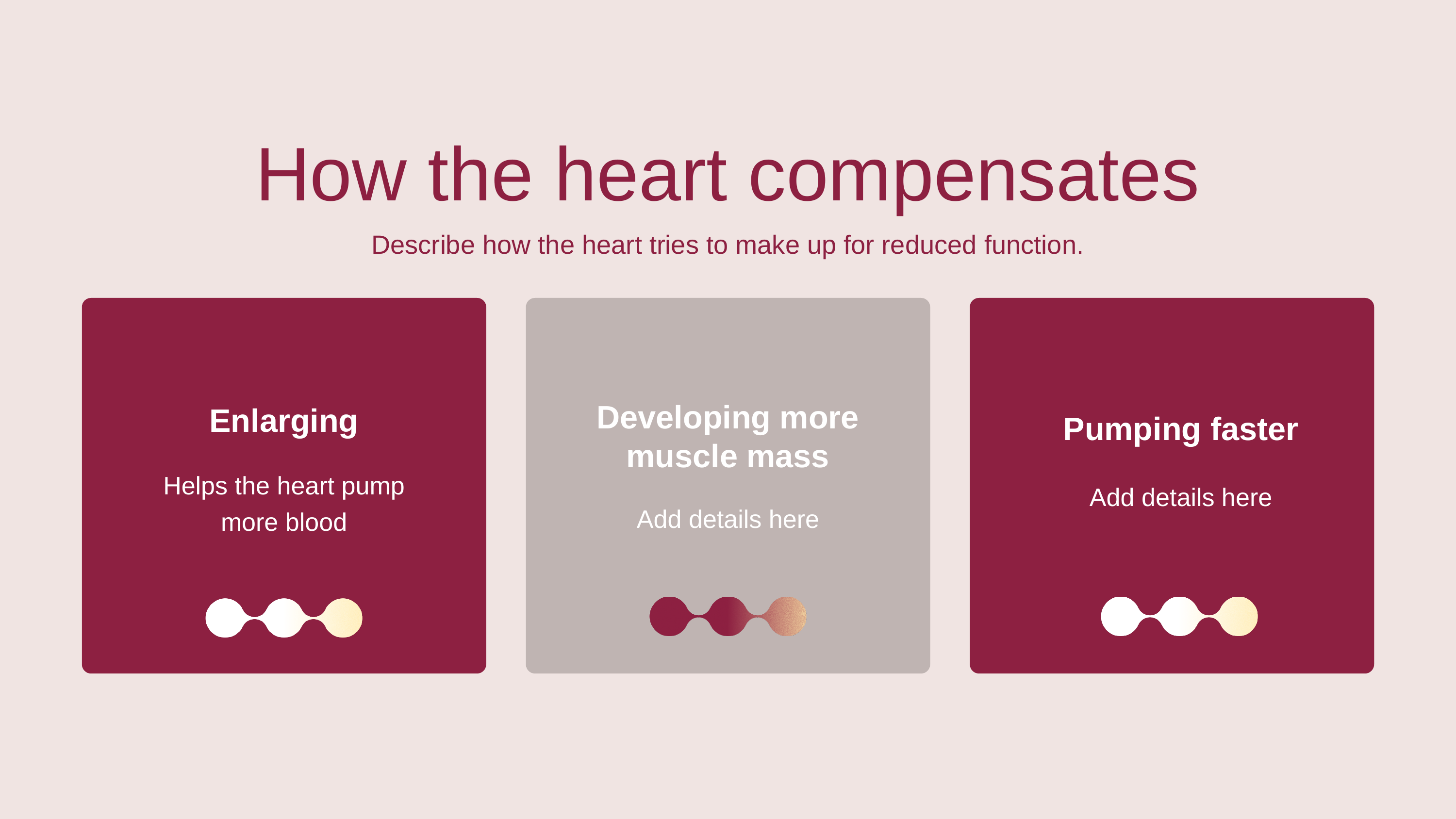

How the heart compensates
Describe how the heart tries to make up for reduced function.

Developing more muscle mass
Enlarging
Pumping faster
Helps the heart pump more blood
Add details here
Add details here